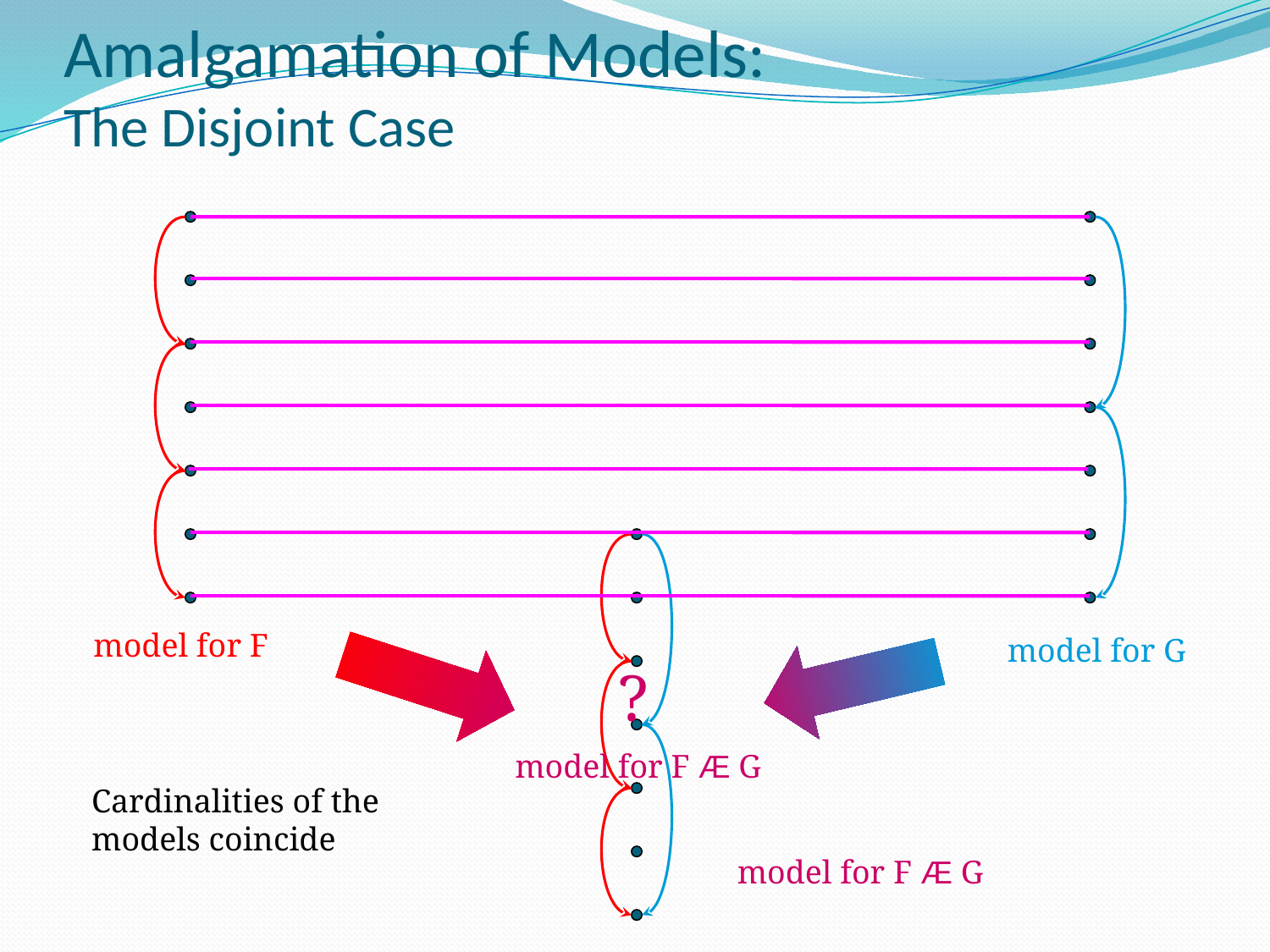

# Amalgamation of Models: The Disjoint Case

model for F
model for G

?
model for F Æ G
Cardinalities of the
models coincide
model for F Æ G